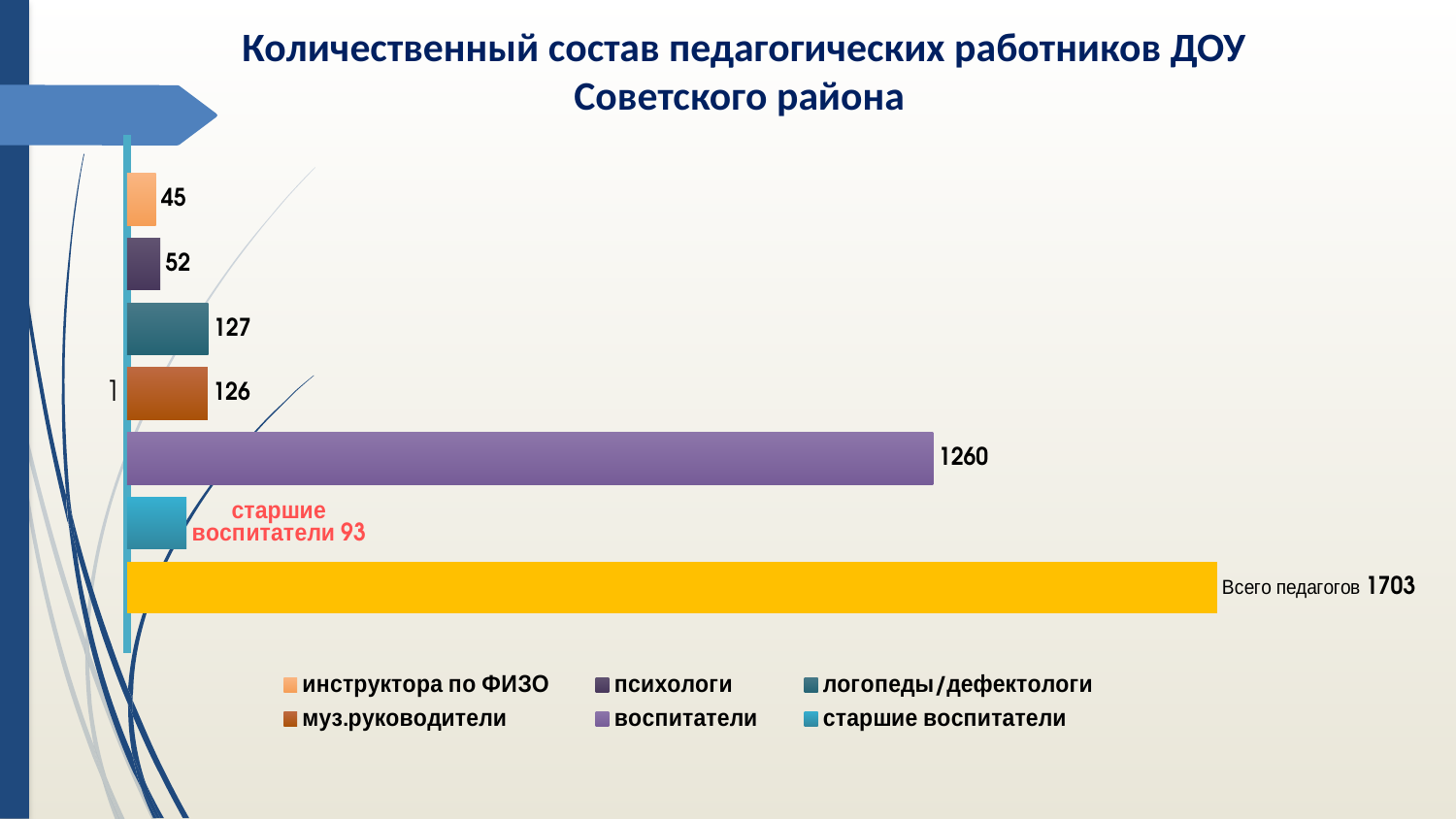

# Количественный состав педагогических работников ДОУ Советского района

### Chart

| Category | всего, из них | старшие воспитатели | воспитатели | муз.руководители | логопеды/дефектологи | психологи | инструктора по ФИЗО |
|---|---|---|---|---|---|---|---|